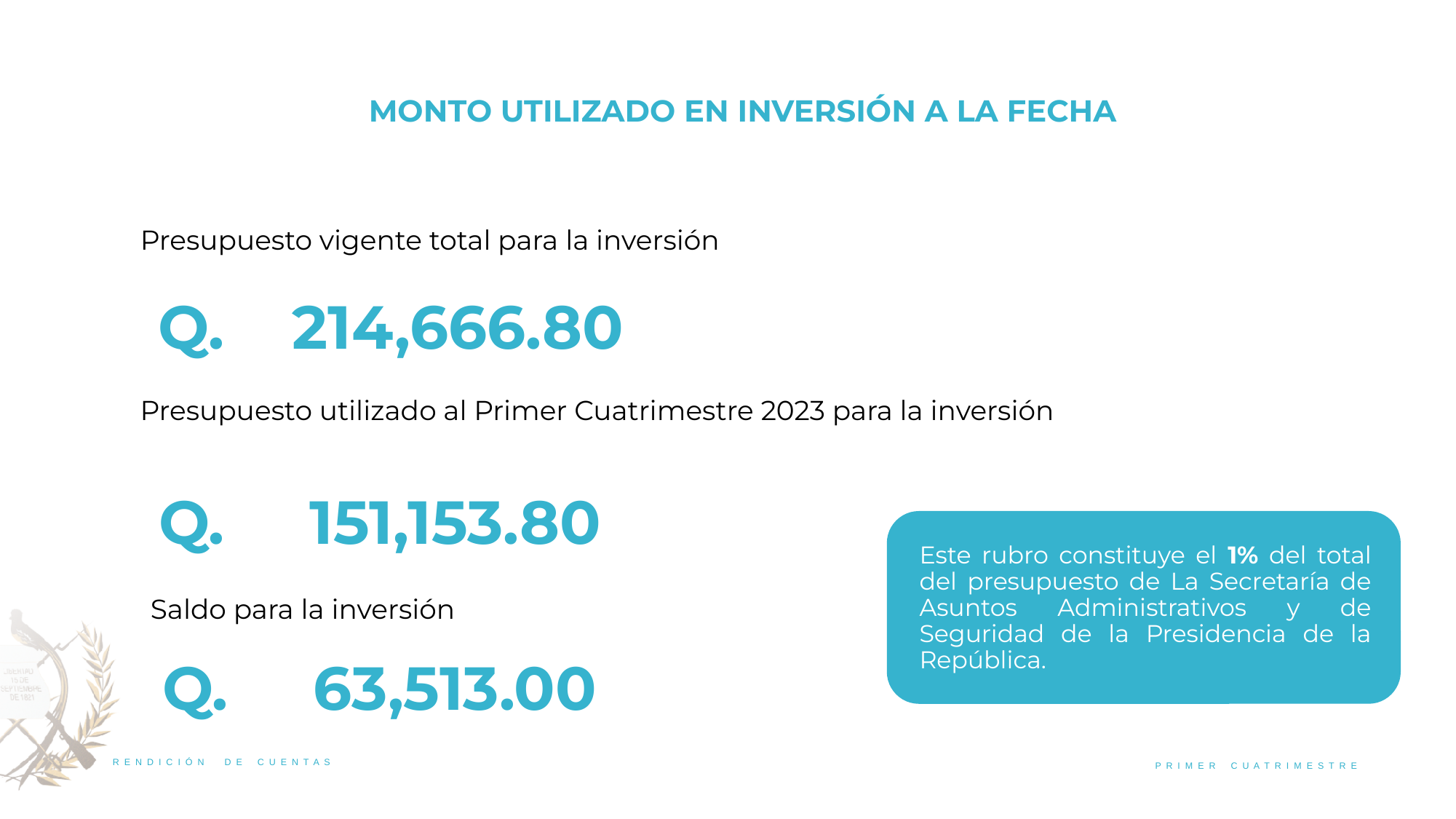

MONTO UTILIZADO EN INVERSIÓN A LA FECHA

Presupuesto vigente total para la inversión
Q.    214,666.80
Presupuesto utilizado al Primer Cuatrimestre 2023 para la inversión
Q.     151,153.80

Este rubro constituye el 1% del total del presupuesto de La Secretaría de Asuntos Administrativos y de Seguridad de la Presidencia de la República.
Saldo para la inversión
Q.     63,513.00